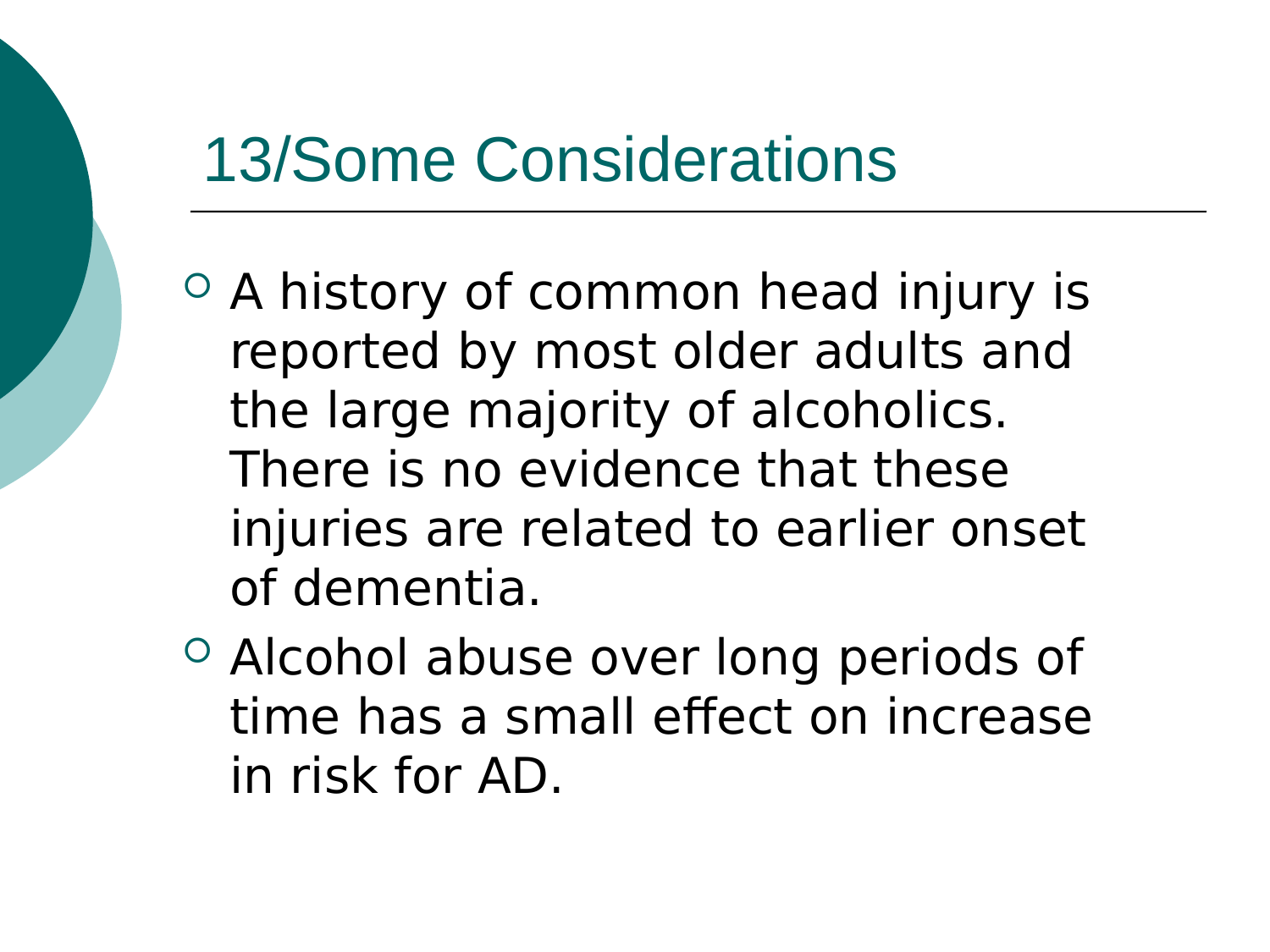

# 13/Some Considerations
A history of common head injury is reported by most older adults and the large majority of alcoholics.  There is no evidence that these injuries are related to earlier onset of dementia.
Alcohol abuse over long periods of time has a small effect on increase in risk for AD.